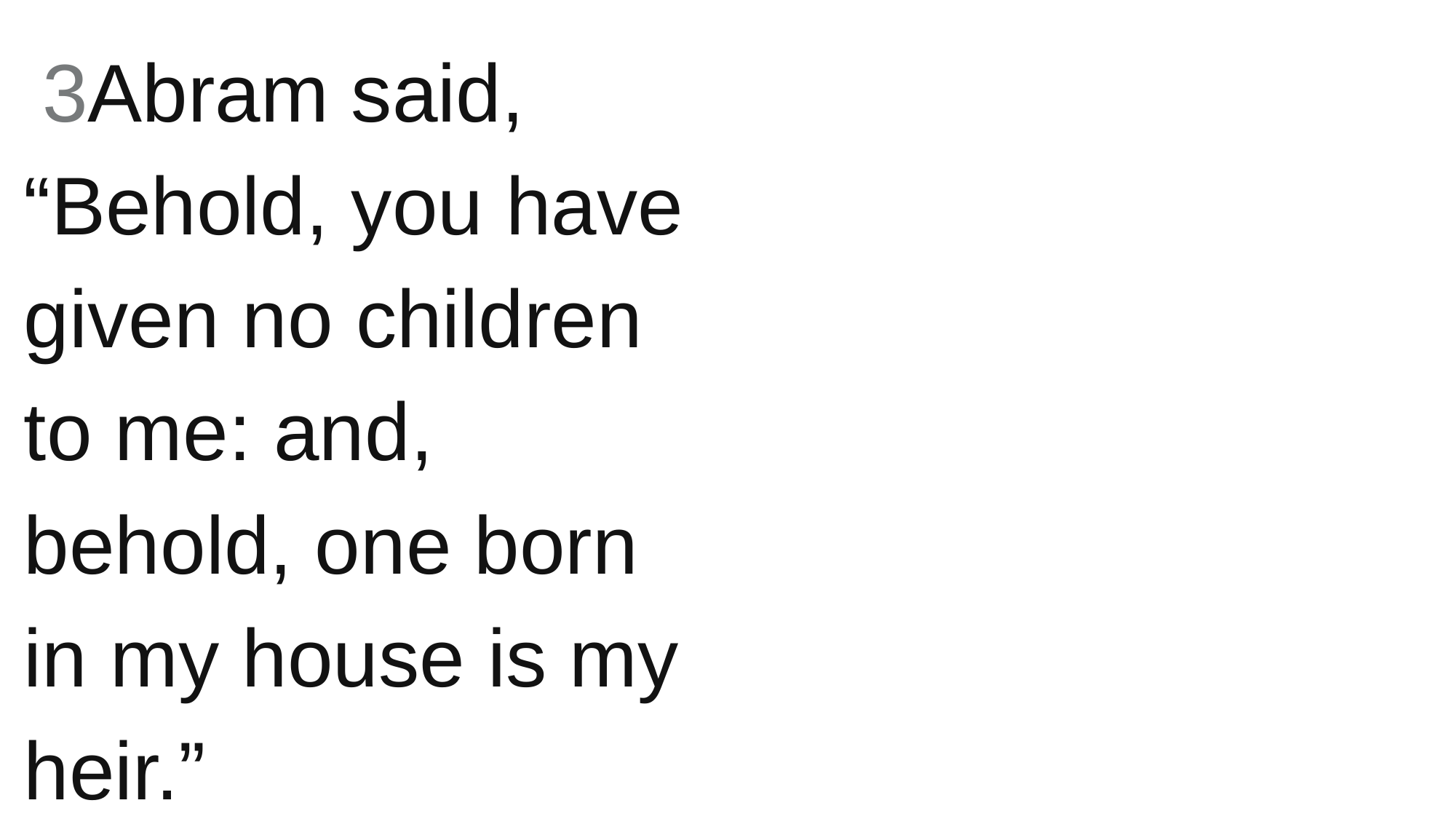

3Abram said, “Behold, you have given no children to me: and, behold, one born in my house is my heir.”